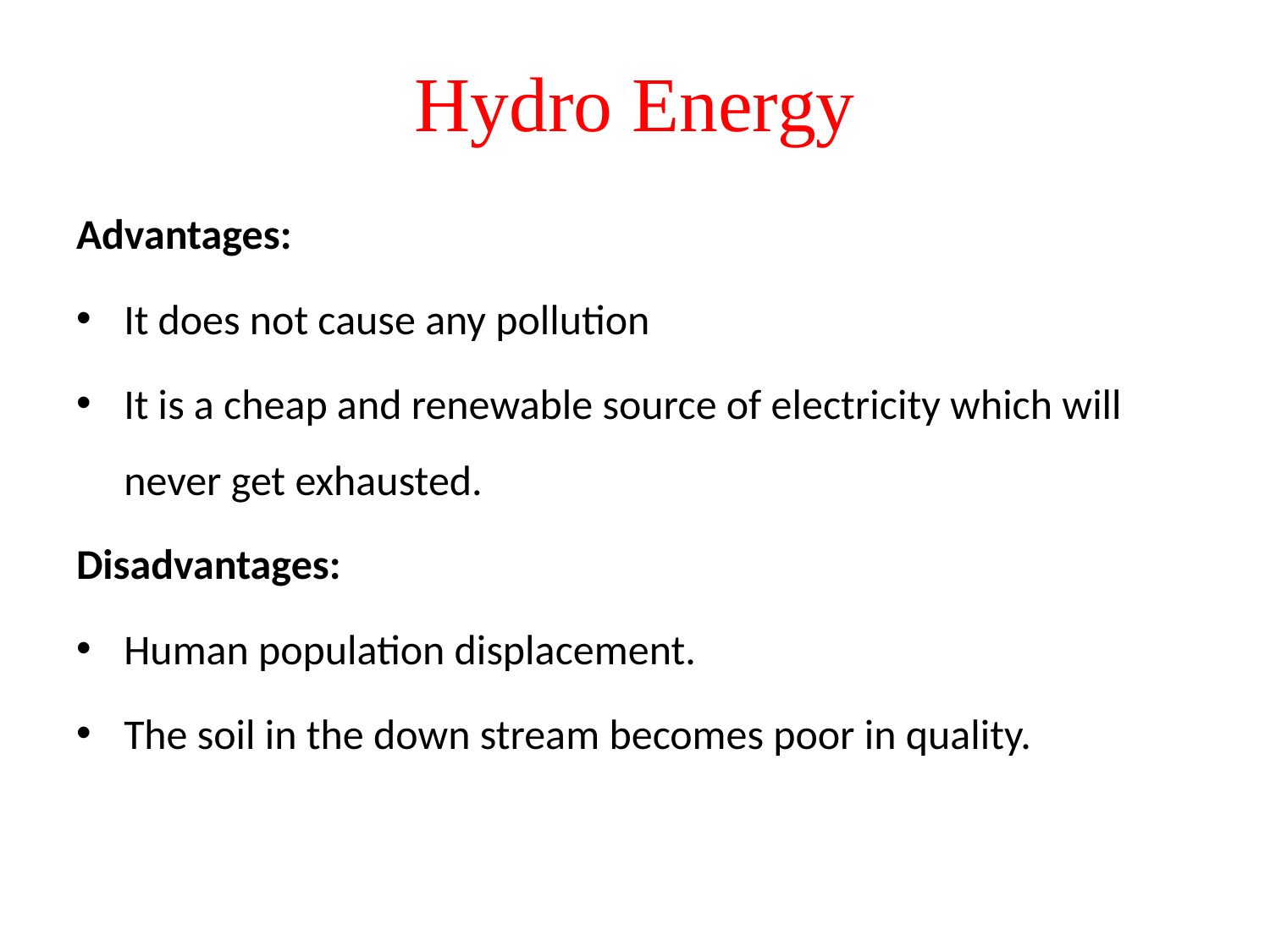

# Hydro Energy
Advantages:
It does not cause any pollution
It is a cheap and renewable source of electricity which will never get exhausted.
Disadvantages:
Human population displacement.
The soil in the down stream becomes poor in quality.